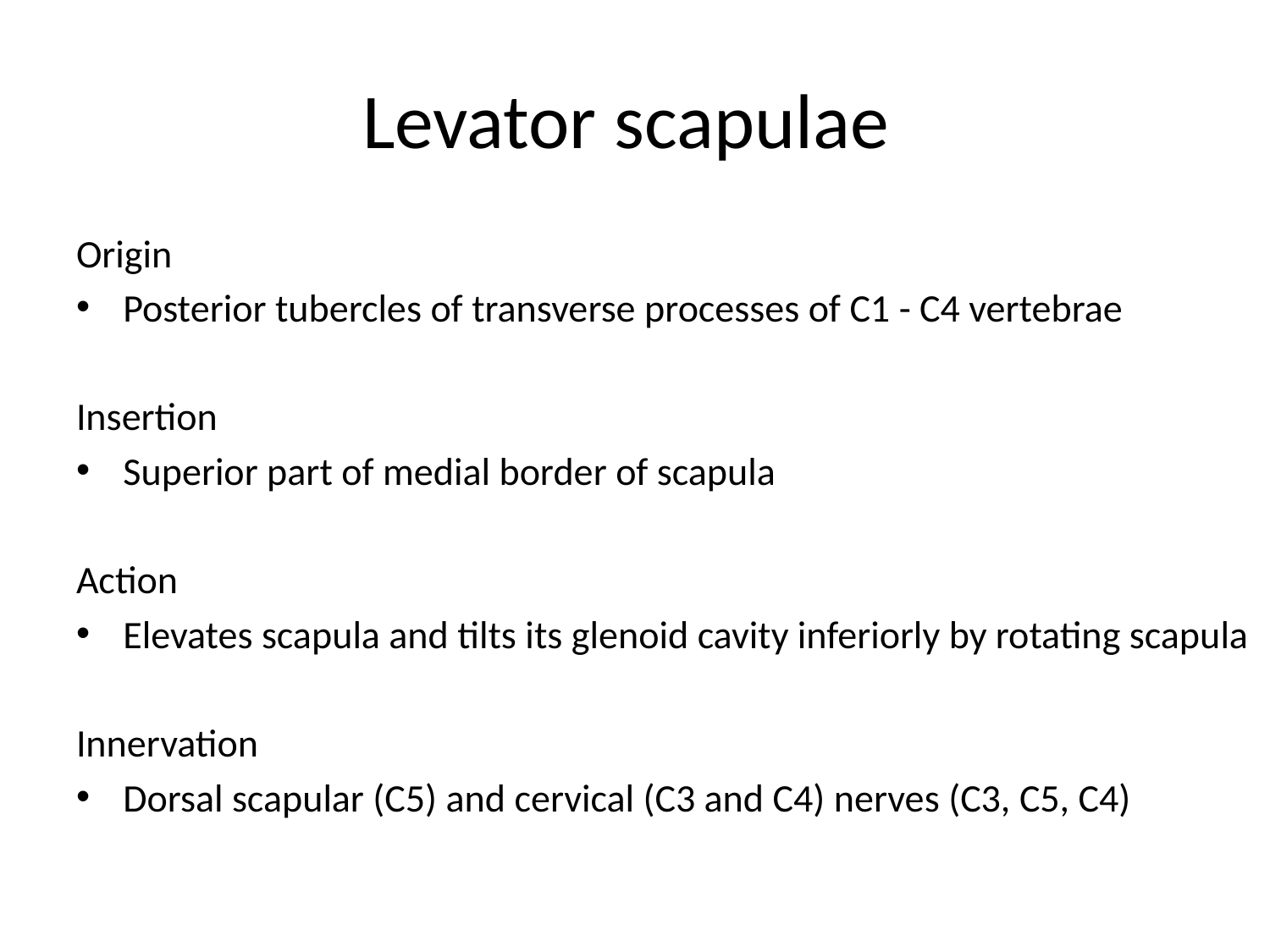

# Levator scapulae
Origin
Posterior tubercles of transverse processes of C1 - C4 vertebrae

Insertion
Superior part of medial border of scapula

Action
Elevates scapula and tilts its glenoid cavity inferiorly by rotating scapula

Innervation
Dorsal scapular (C5) and cervical (C3 and C4) nerves (C3, C5, C4)